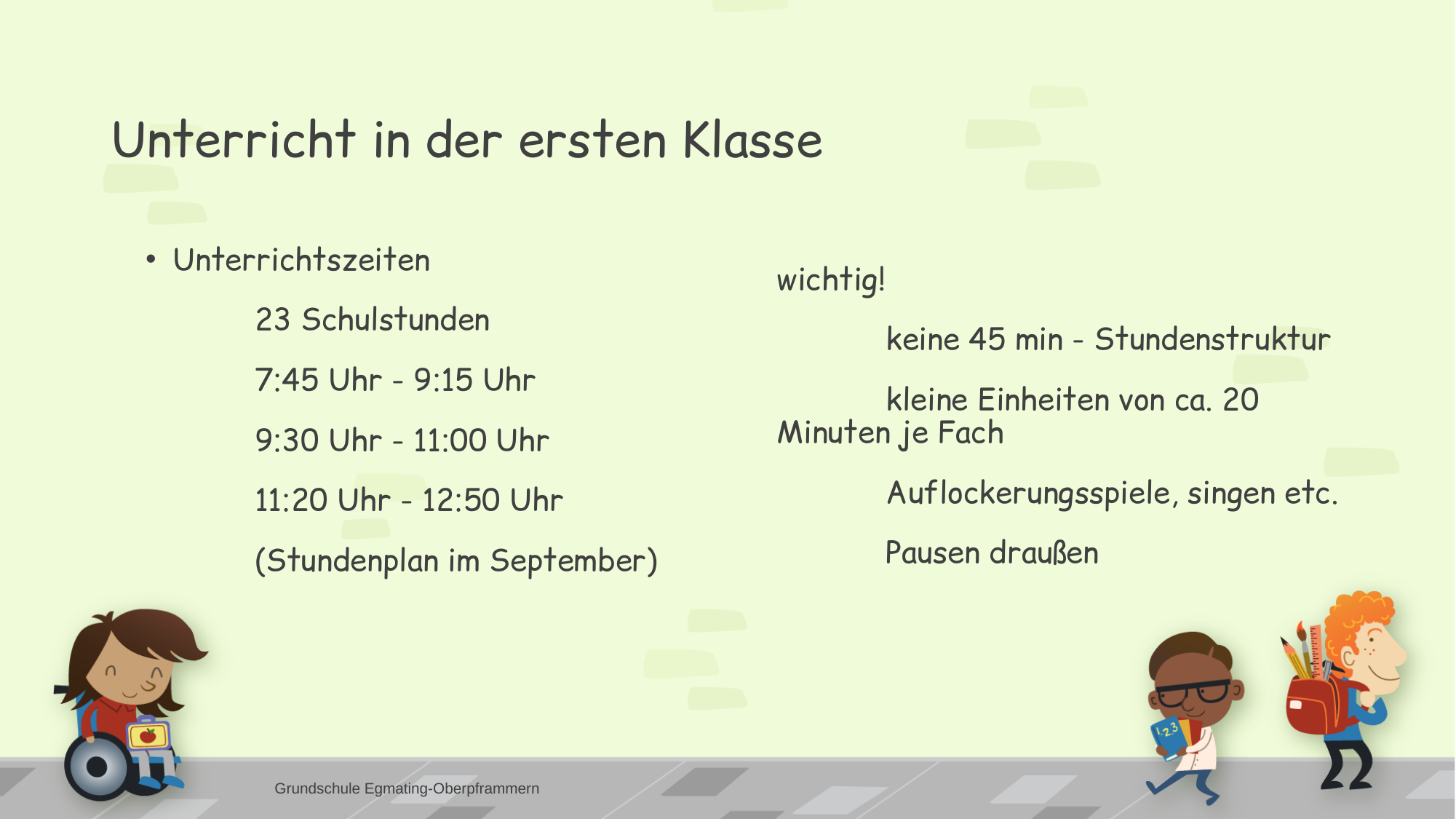

# Unterricht in der ersten Klasse

Unterrichtszeiten
 	23 Schulstunden
	7:45 Uhr - 9:15 Uhr
	9:30 Uhr - 11:00 Uhr
	11:20 Uhr - 12:50 Uhr
	(Stundenplan im September)

wichtig!
	keine 45 min - Stundenstruktur
	kleine Einheiten von ca. 20 	Minuten je Fach
	Auflockerungsspiele, singen etc.
	Pausen draußen

Grundschule Egmating-Oberpframmern